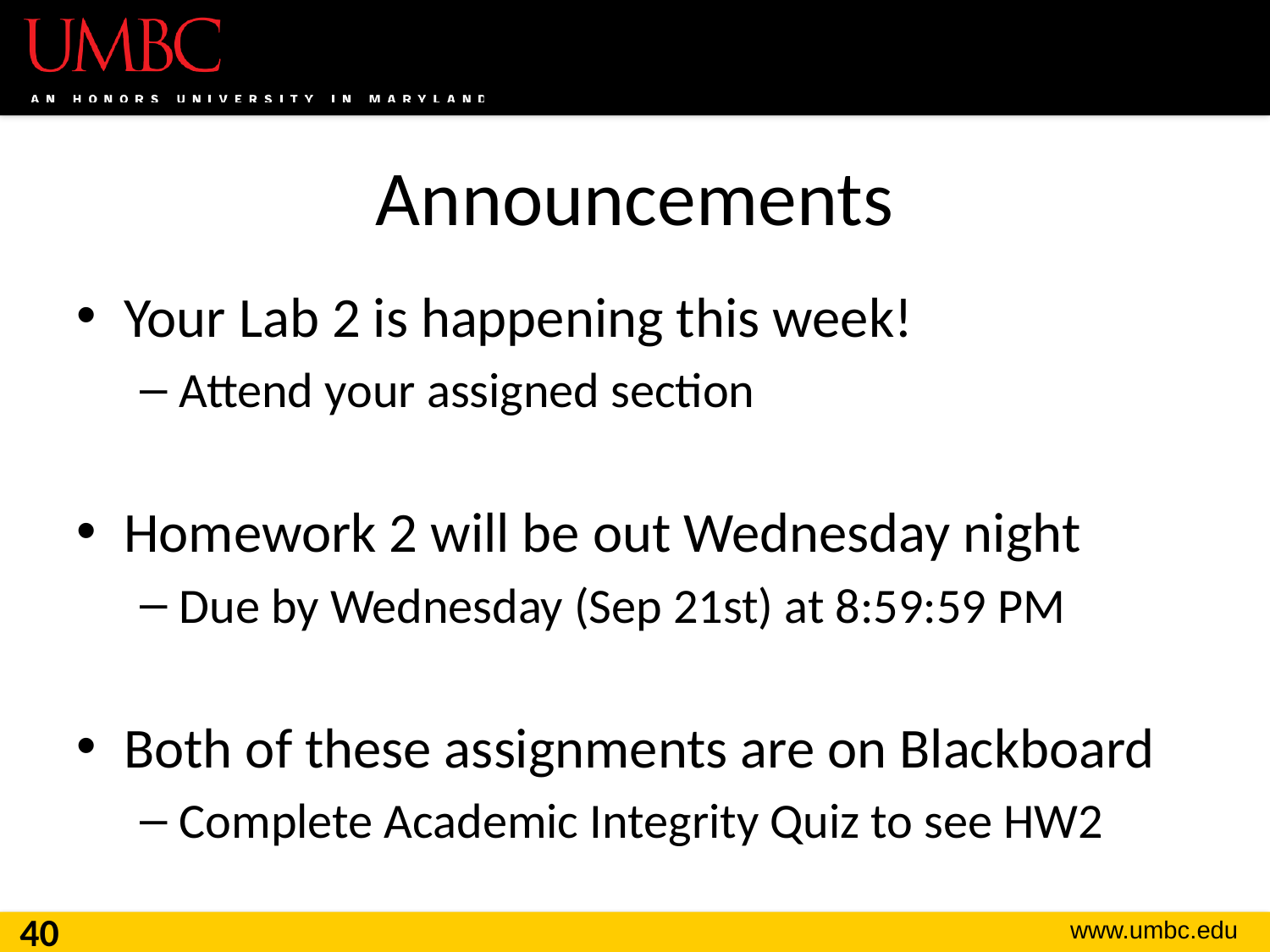

# Announcements
Your Lab 2 is happening this week!
Attend your assigned section

Homework 2 will be out Wednesday night
Due by Wednesday (Sep 21st) at 8:59:59 PM

Both of these assignments are on Blackboard
Complete Academic Integrity Quiz to see HW2

40